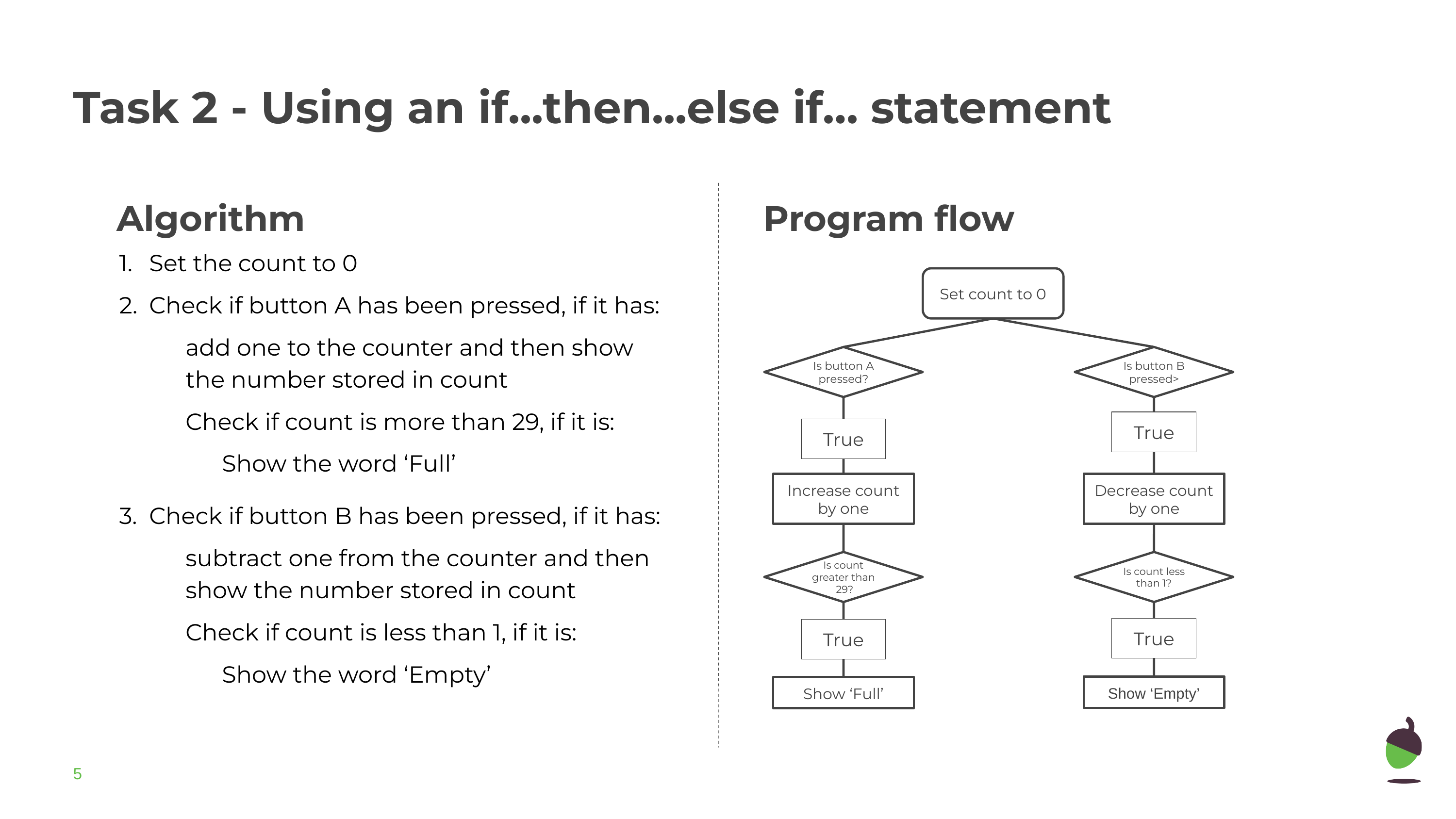

# Task 2 - Using an if...then...else if… statement

Algorithm

Program flow

Set the count to 0
Check if button A has been pressed, if it has:
add one to the counter and then show the number stored in count
Check if count is more than 29, if it is:
Show the word ‘Full’
Check if button B has been pressed, if it has:
subtract one from the counter and then
show the number stored in count
Check if count is less than 1, if it is:
Show the word ‘Empty’

Set count to 0
Is button B pressed>
Is button A pressed?
True
True
Increase count by one
Decrease count by one
Is count greater than  29?
Is count less than 1?
True
True
Show ‘Empty’
Show ‘Full’
5